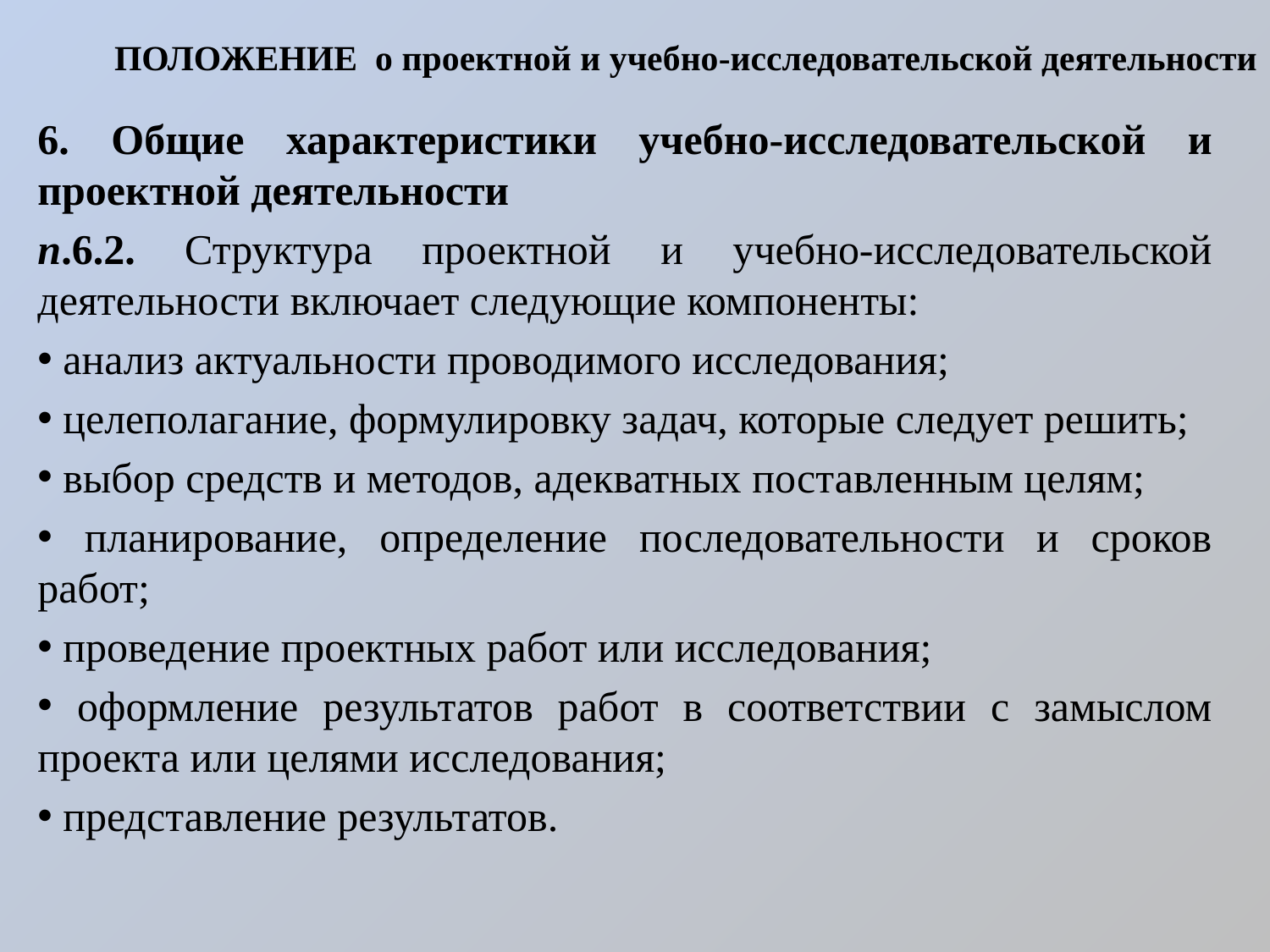

# ПОЛОЖЕНИЕ  о проектной и учебно-исследовательской деятельности
6. Общие характеристики учебно-исследовательской и проектной деятельности
п.6.2. Структура проектной и учебно-исследовательской деятельности включает следующие компоненты:
 анализ актуальности проводимого исследования;
 целеполагание, формулировку задач, которые следует решить;
 выбор средств и методов, адекватных поставленным целям;
 планирование, определение последовательности и сроков работ;
 проведение проектных работ или исследования;
 оформление результатов работ в соответствии с замыслом проекта или целями исследования;
 представление результатов.